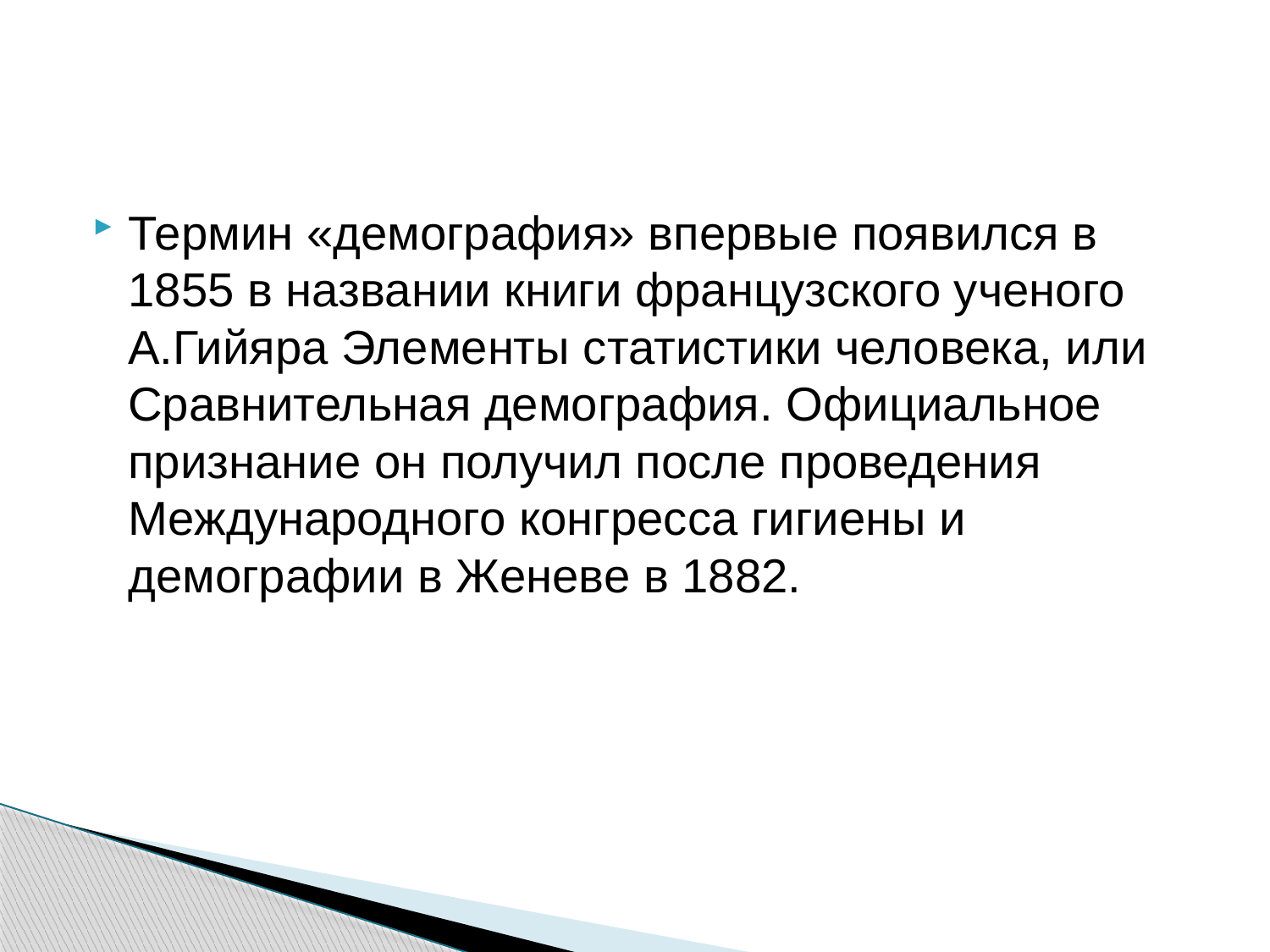

Термин «демография» впервые появился в 1855 в названии книги французского ученого А.Гийяра Элементы статистики человека, или Сравнительная демография. Официальное признание он получил после проведения Международного конгресса гигиены и демографии в Женеве в 1882.